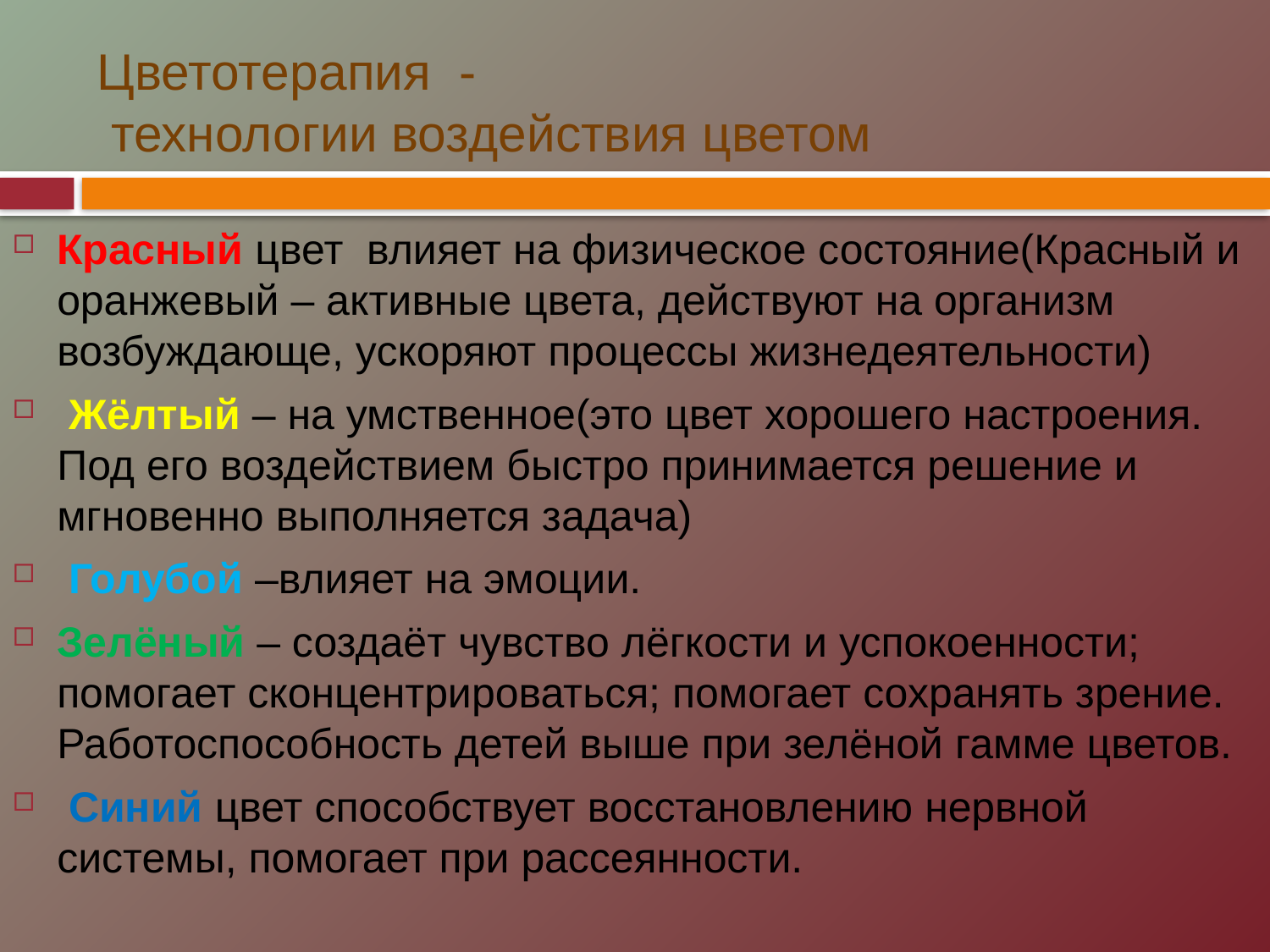

# Цветотерапия  - технологии воздействия цветом
Красный цвет  влияет на физическое состояние(Красный и оранжевый – активные цвета, действуют на организм возбуждающе, ускоряют процессы жизнедеятельности)
 Жёлтый – на умственное(это цвет хорошего настроения. Под его воздействием быстро принимается решение и мгновенно выполняется задача)
 Голубой –влияет на эмоции.
Зелёный – создаёт чувство лёгкости и успокоенности; помогает сконцентрироваться; помогает сохранять зрение. Работоспособность детей выше при зелёной гамме цветов.
 Синий цвет способствует восстановлению нервной системы, помогает при рассеянности.